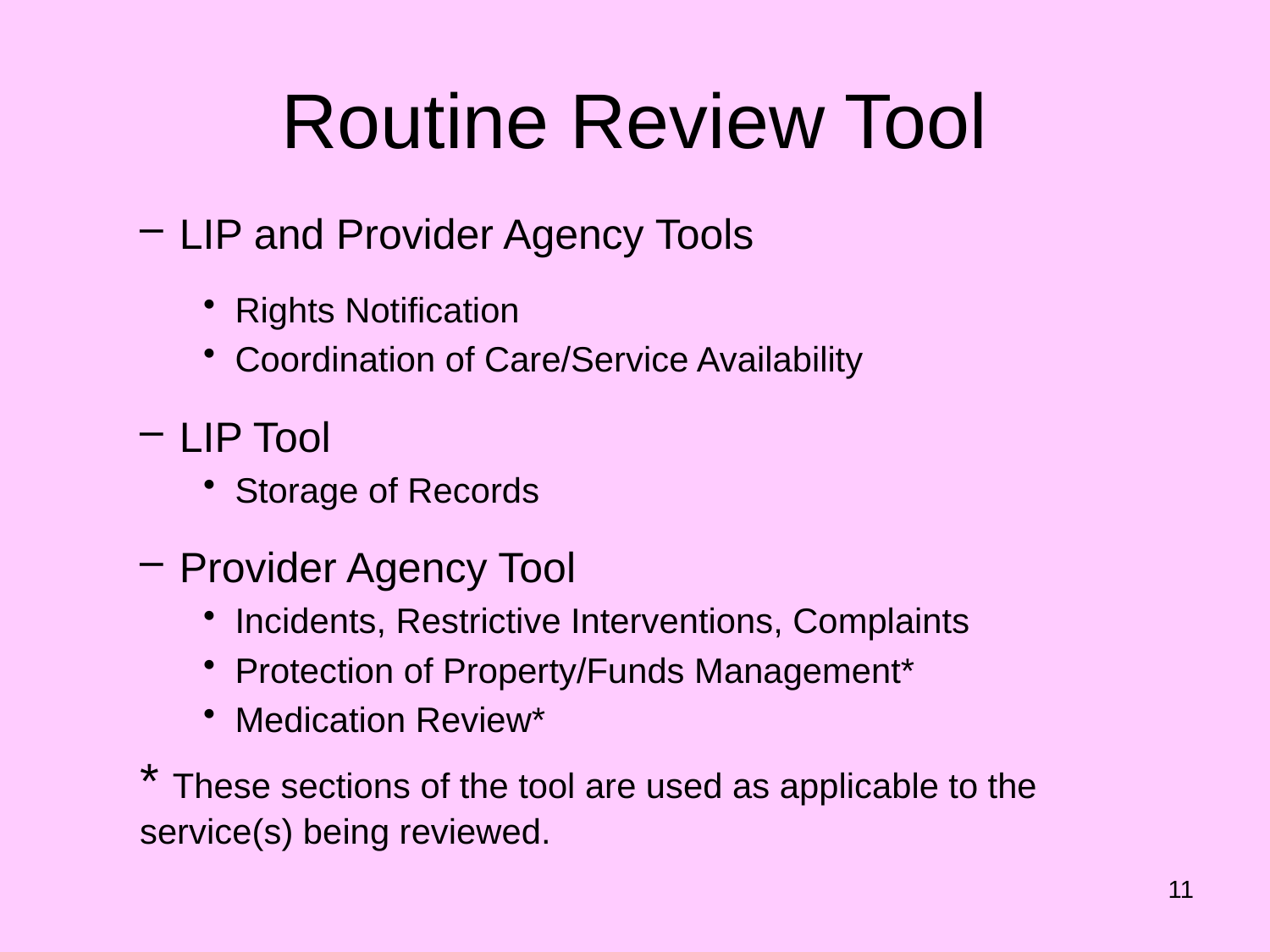

# Routine Review Tool
LIP and Provider Agency Tools

Rights Notification
Coordination of Care/Service Availability

LIP Tool
Storage of Records

Provider Agency Tool
Incidents, Restrictive Interventions, Complaints
Protection of Property/Funds Management*
Medication Review*
* These sections of the tool are used as applicable to the service(s) being reviewed.

11